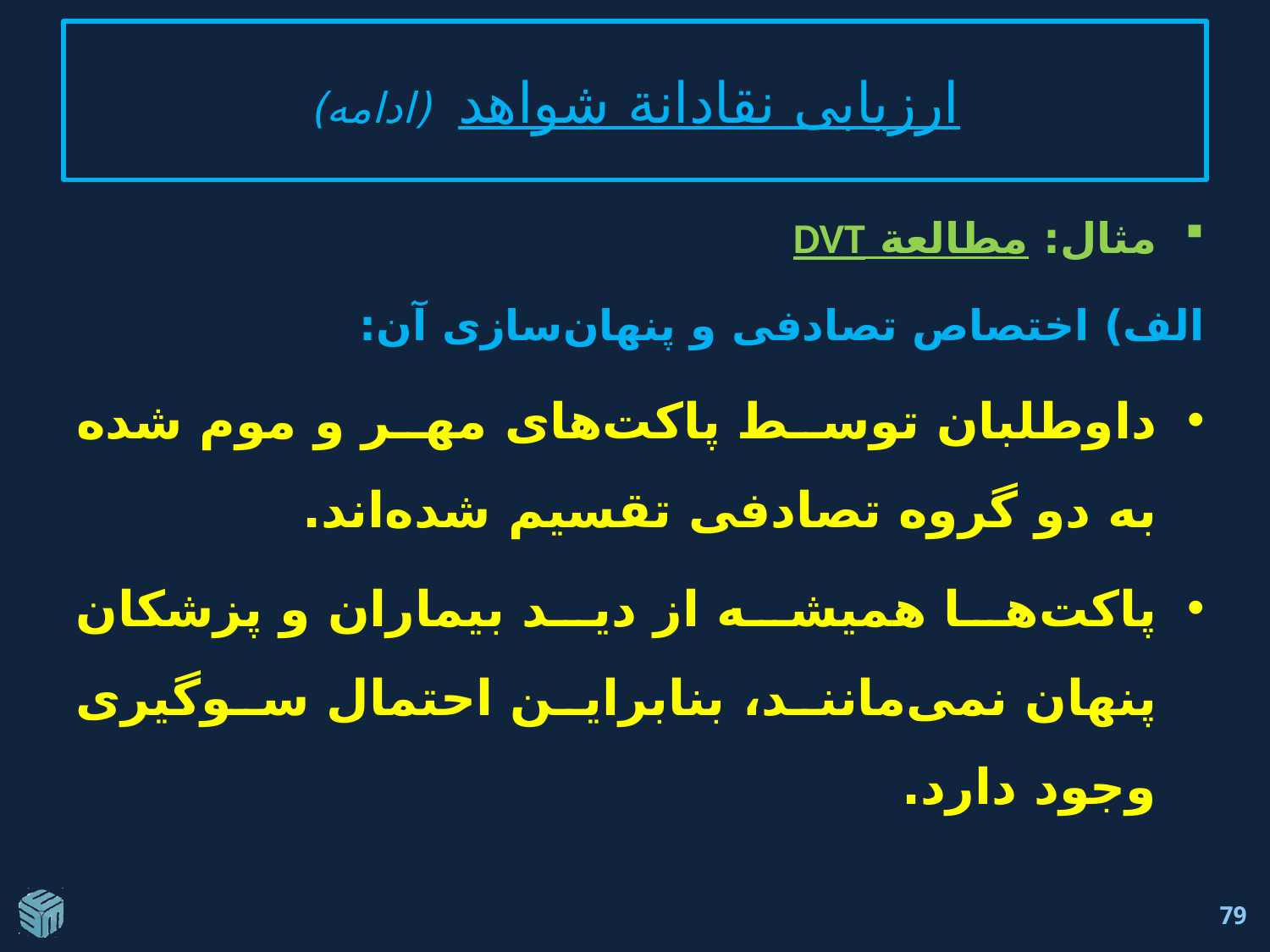

# ارزيابی نقادانة شواهد  (ادامه)
مثال: مطالعة DVT
الف) اختصاص تصادفی و پنهان‌سازی آن:
داوطلبان توسط پاکت‌های مهر و موم شده به دو گروه تصادفی تقسيم شده‌اند.
پاکت‌ها همیشه از دید بیماران و پزشکان پنهان نمی‌مانند، بنابراین احتمال سوگیری وجود دارد.
79